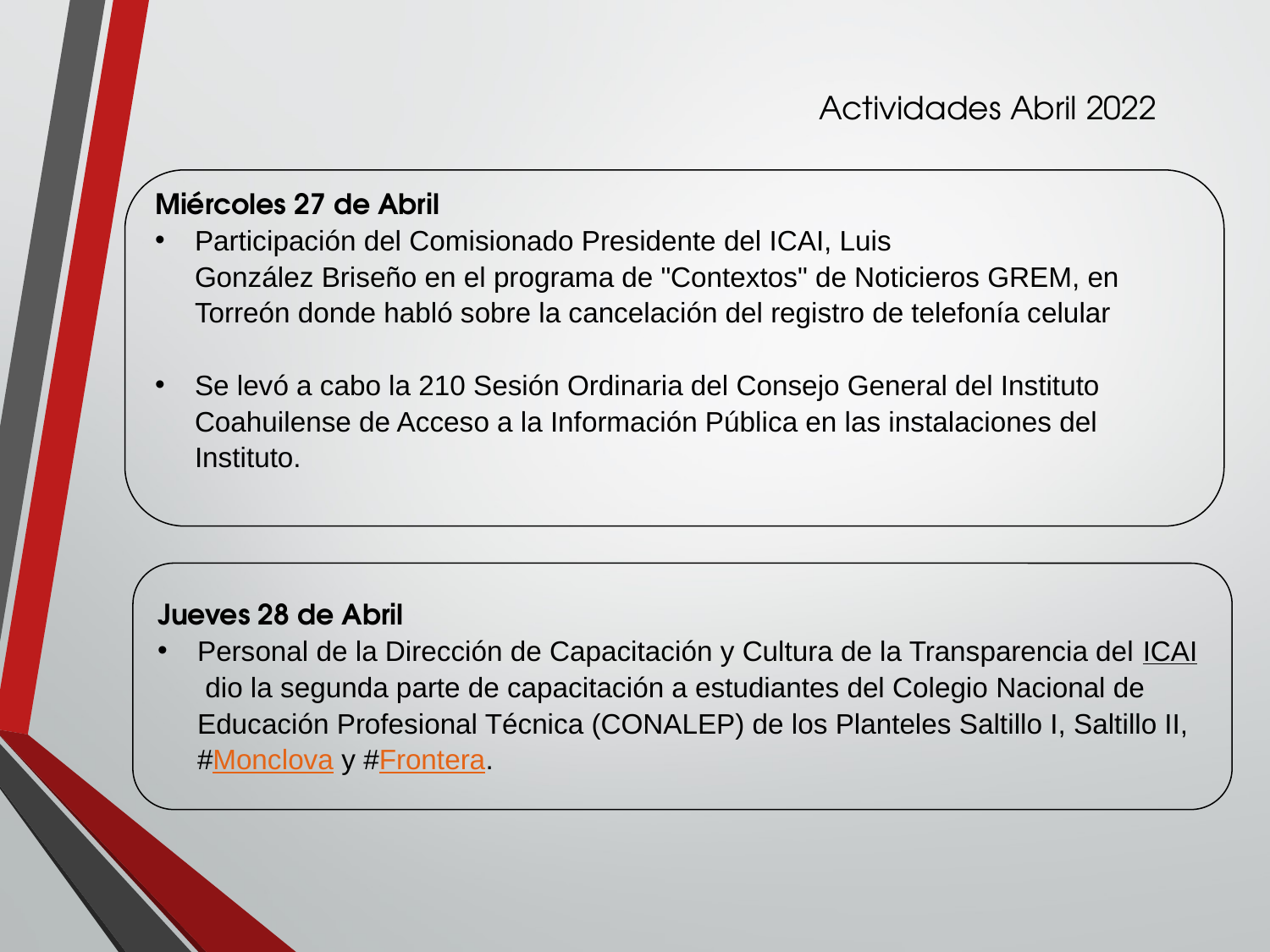

Actividades Abril 2022

Miércoles 27 de Abril
Participación del Comisionado Presidente del ICAI, Luis González Briseño en el programa de "Contextos" de Noticieros GREM, en Torreón donde habló sobre la cancelación del registro de telefonía celular

Se levó a cabo la 210 Sesión Ordinaria del Consejo General del Instituto Coahuilense de Acceso a la Información Pública en las instalaciones del Instituto.

Jueves 28 de Abril
Personal de la Dirección de Capacitación y Cultura de la Transparencia del ICAI dio la segunda parte de capacitación a estudiantes del Colegio Nacional de Educación Profesional Técnica (CONALEP) de los Planteles Saltillo I, Saltillo II, #Monclova y #Frontera.